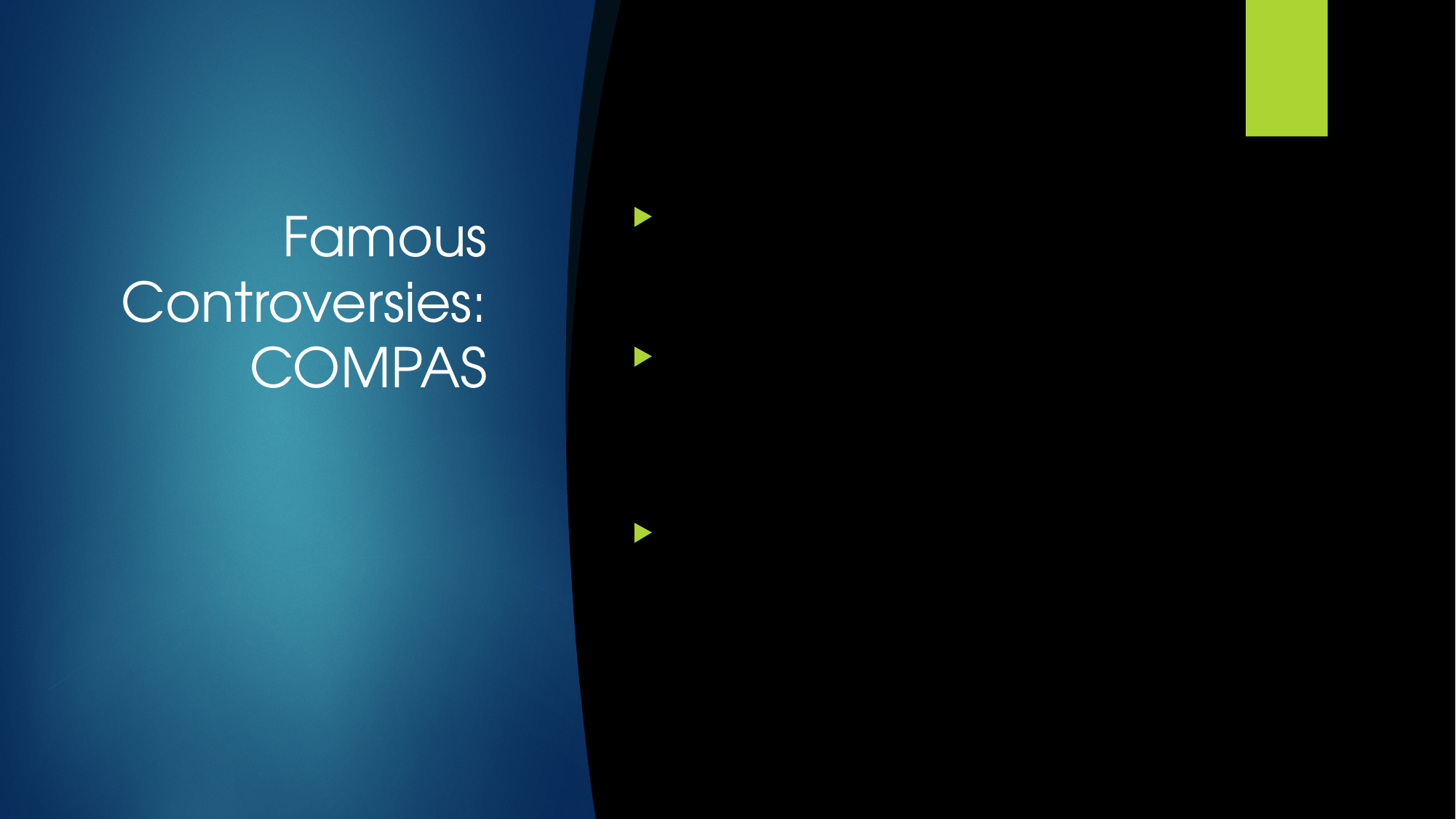

# Famous Controversies: COMPAS
Correctional Offender Management Profiling for Alternative Sanctions

algorithm used in US court systems to predict the likelihood that a defendant would become a recidivist

the model predicted twice as many false positives for recidivism for black offenders (45%) than white offenders (23%).